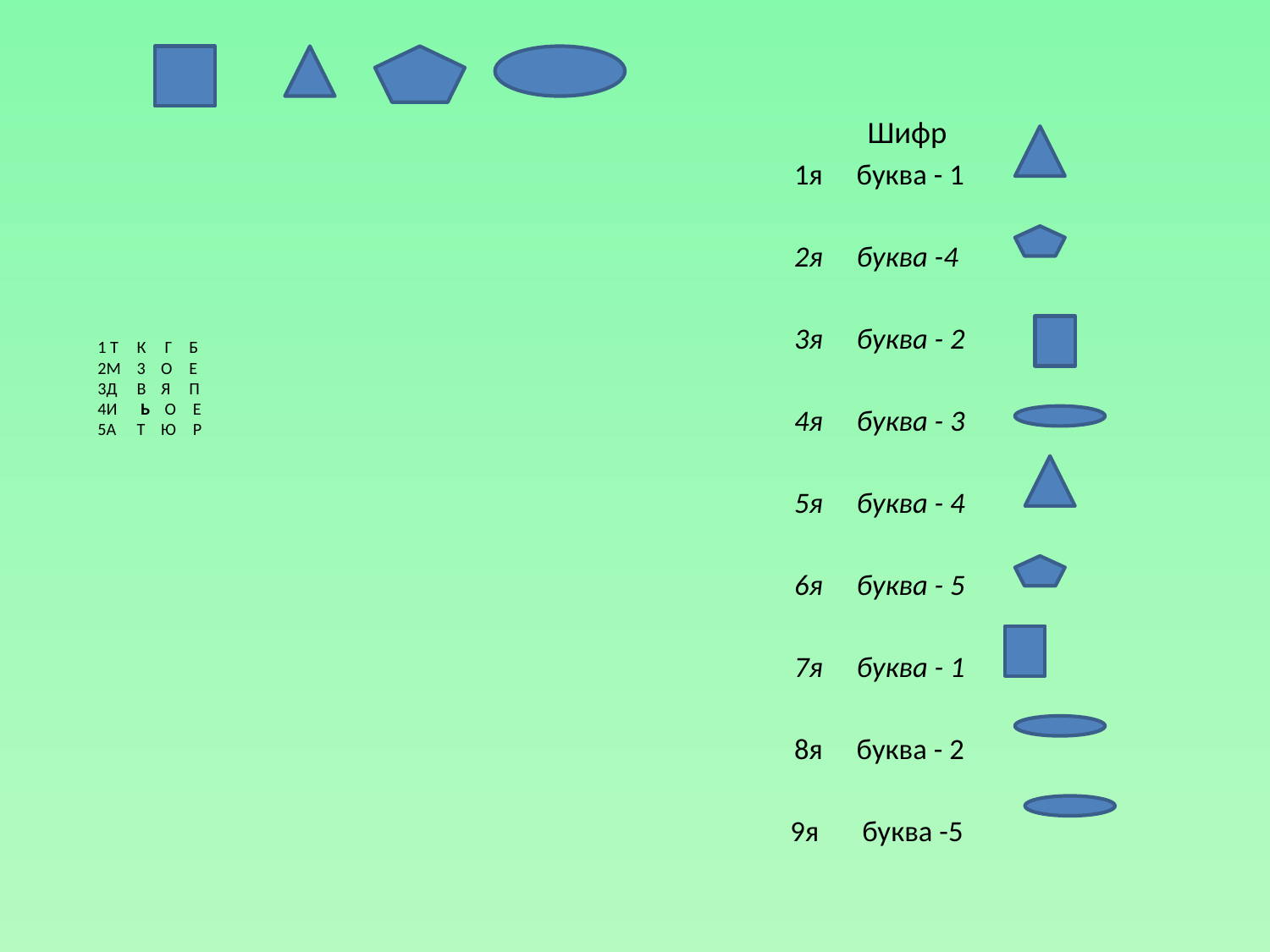

Шифр
1я	буква - 1

2я	буква -4

3я	буква - 2

4я	буква - 3

5я	буква - 4

6я	буква - 5

7я	буква - 1

8я	буква - 2

        9я	буква -5

# 1 Т	   К	   Г	  Б 2М	   3	  О	  Е 3Д	   В	  Я	  П 4И	    Ь	   О	   Е 5А	   Т	  Ю	   Р